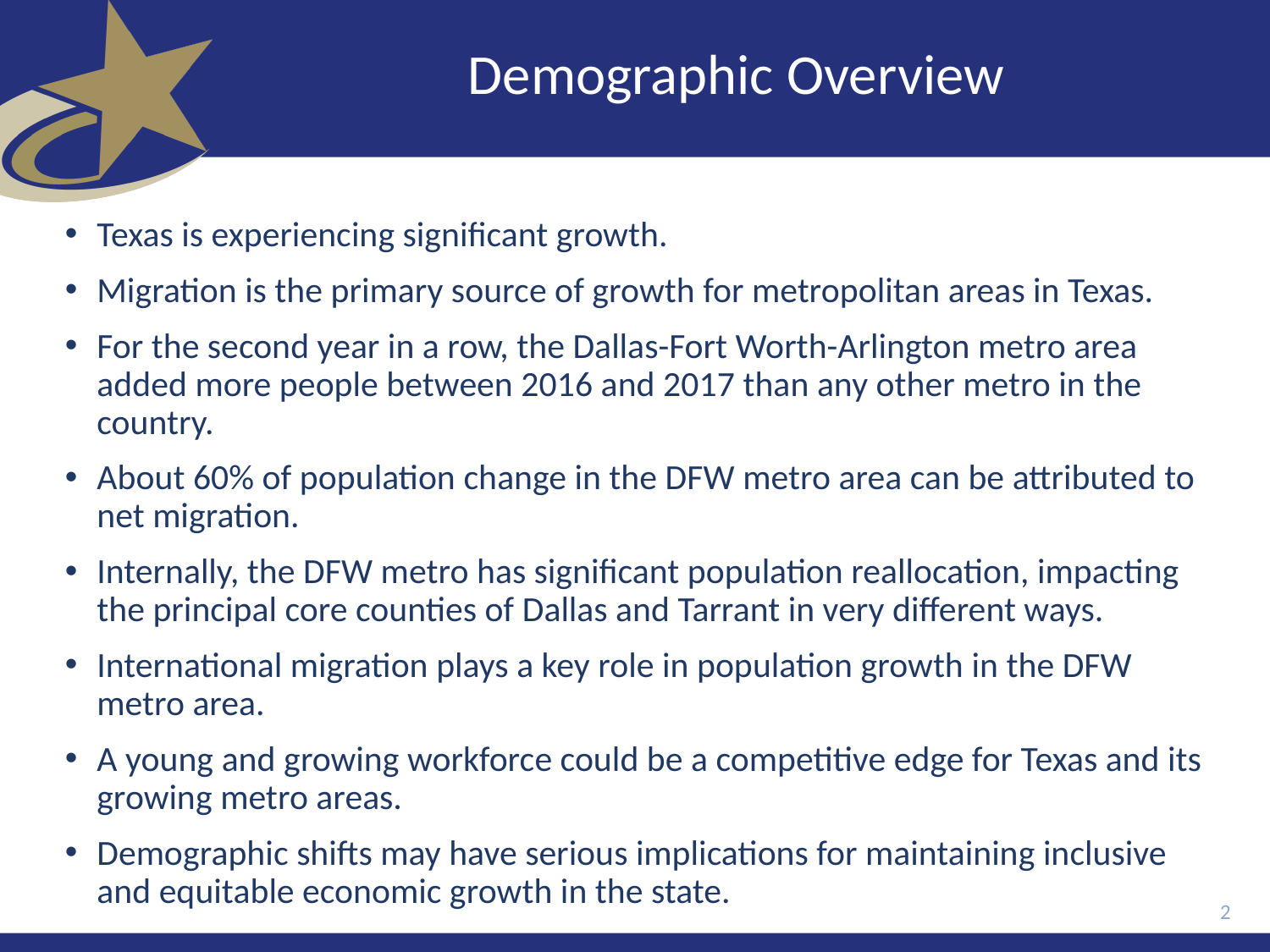

# Demographic Overview
Texas is experiencing significant growth.
Migration is the primary source of growth for metropolitan areas in Texas.
For the second year in a row, the Dallas-Fort Worth-Arlington metro area added more people between 2016 and 2017 than any other metro in the country.
About 60% of population change in the DFW metro area can be attributed to net migration.
Internally, the DFW metro has significant population reallocation, impacting the principal core counties of Dallas and Tarrant in very different ways.
International migration plays a key role in population growth in the DFW metro area.
A young and growing workforce could be a competitive edge for Texas and its growing metro areas.
Demographic shifts may have serious implications for maintaining inclusive and equitable economic growth in the state.
2